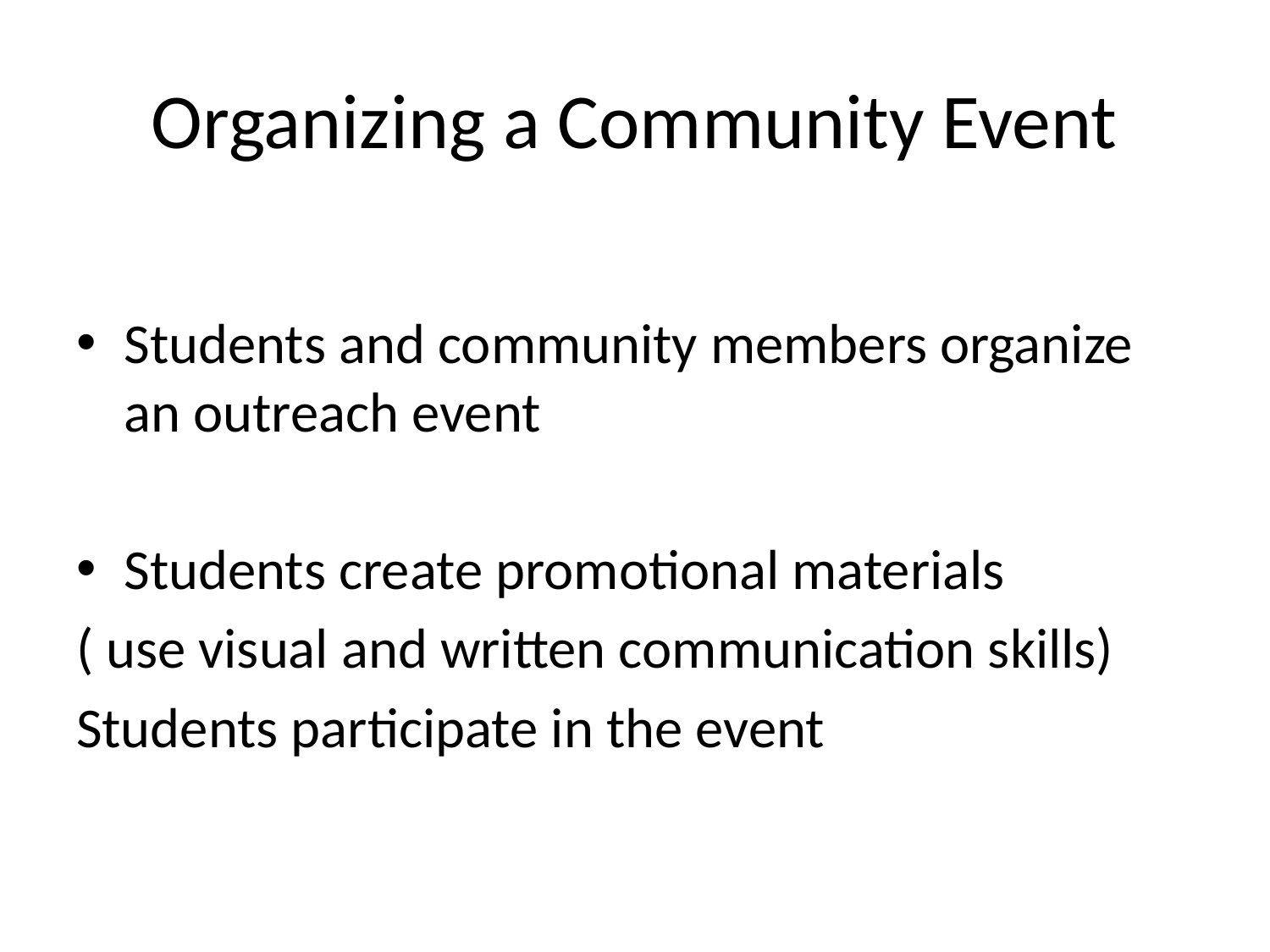

# Organizing a Community Event

Students and community members organize an outreach event

Students create promotional materials
( use visual and written communication skills)
Students participate in the event